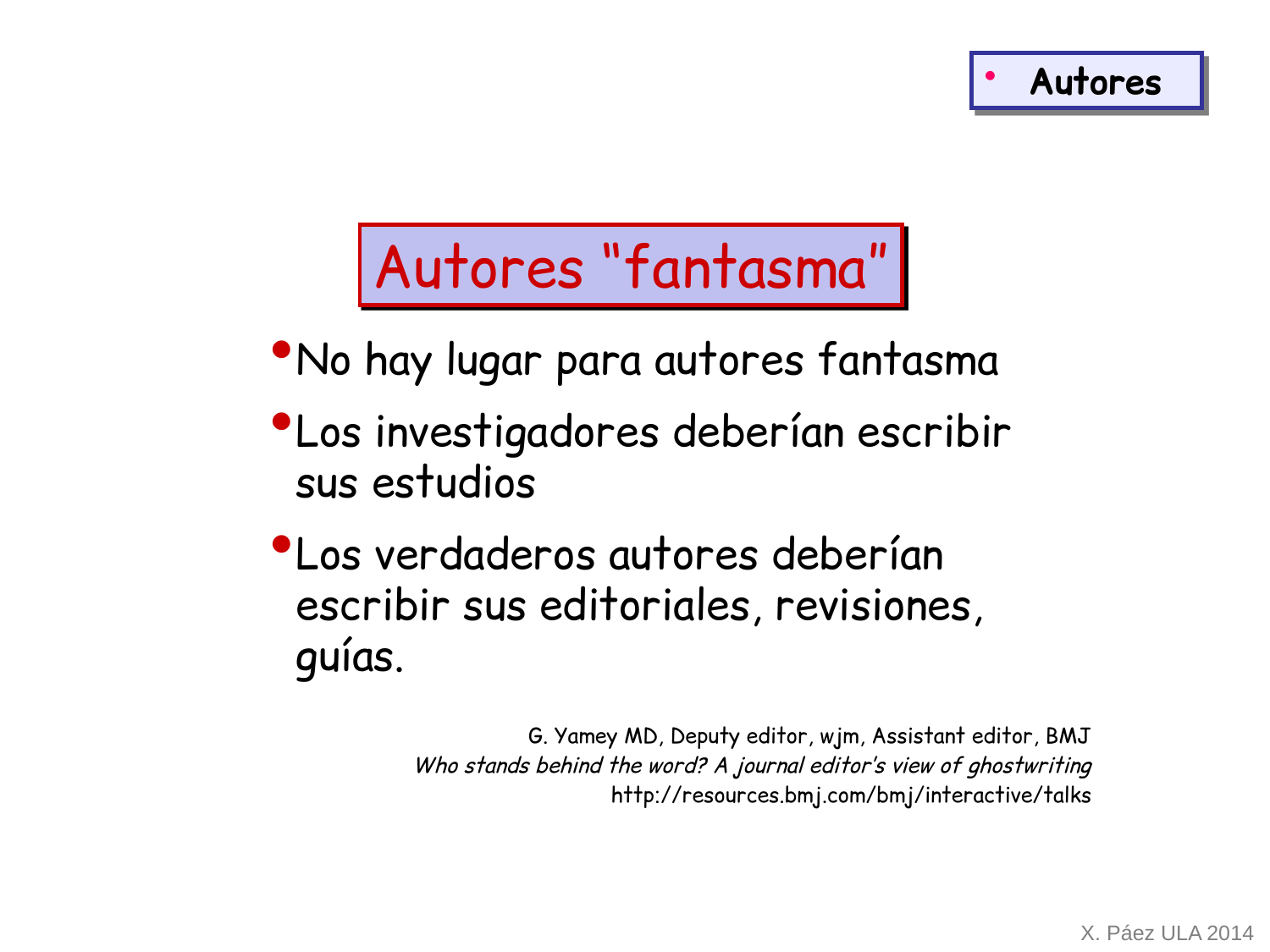

Autores
Autores “fantasma”
No hay lugar para autores fantasma
Los investigadores deberían escribir    sus estudios
Los verdaderos autores deberían escribir sus editoriales, revisiones, guías.
G. Yamey MD, Deputy editor, wjm, Assistant editor, BMJ
Who stands behind the word? A journal editor’s view of ghostwriting
http://resources.bmj.com/bmj/interactive/talks
X. Páez ULA 2014